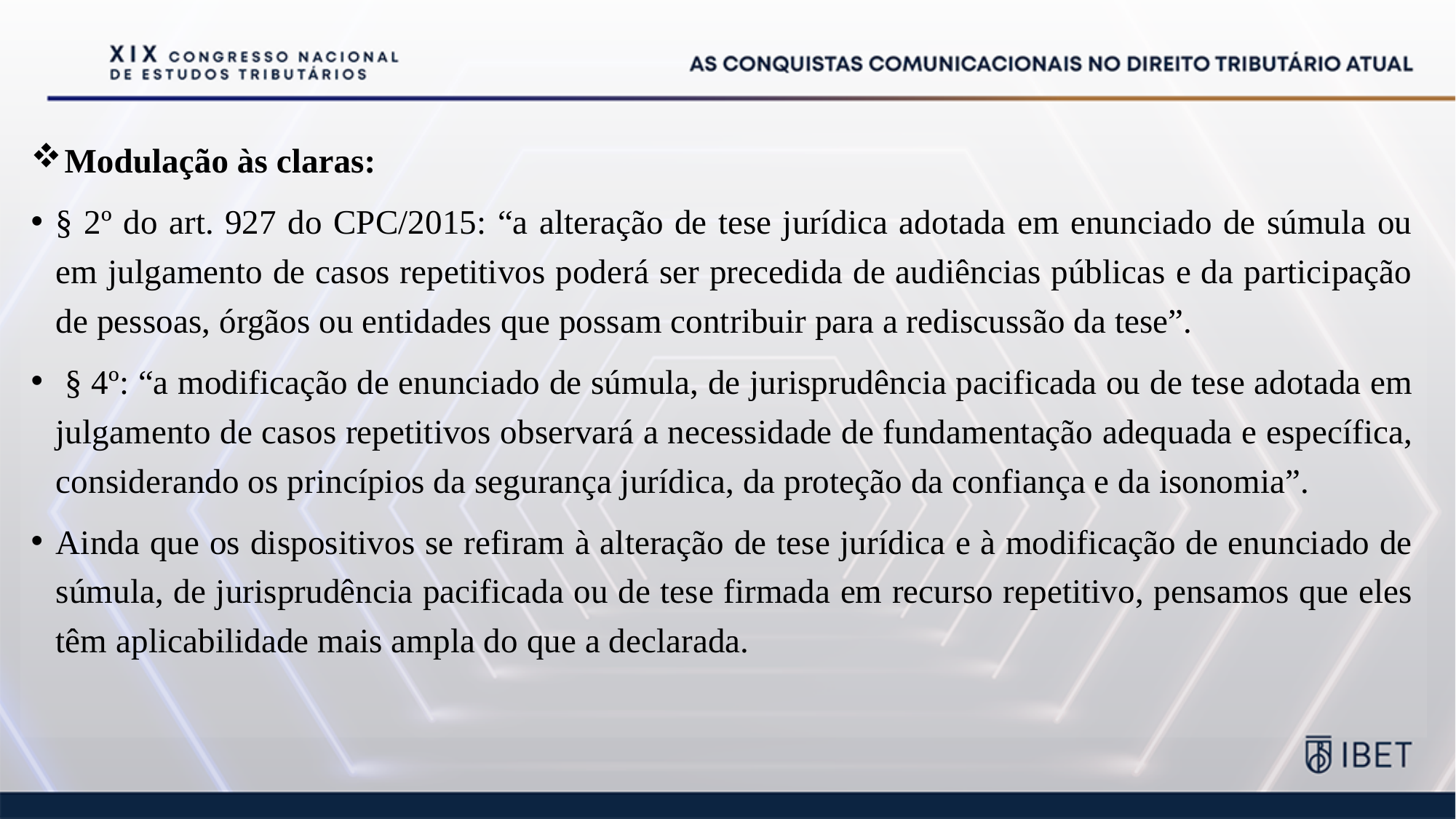

Modulação às claras:
§ 2º do art. 927 do CPC/2015: “a alteração de tese jurídica adotada em enunciado de súmula ou em julgamento de casos repetitivos poderá ser precedida de audiências públicas e da participação de pessoas, órgãos ou entidades que possam contribuir para a rediscussão da tese”.
 § 4º: “a modificação de enunciado de súmula, de jurisprudência pacificada ou de tese adotada em julgamento de casos repetitivos observará a necessidade de fundamentação adequada e específica, considerando os princípios da segurança jurídica, da proteção da confiança e da isonomia”.
Ainda que os dispositivos se refiram à alteração de tese jurídica e à modificação de enunciado de súmula, de jurisprudência pacificada ou de tese firmada em recurso repetitivo, pensamos que eles têm aplicabilidade mais ampla do que a declarada.